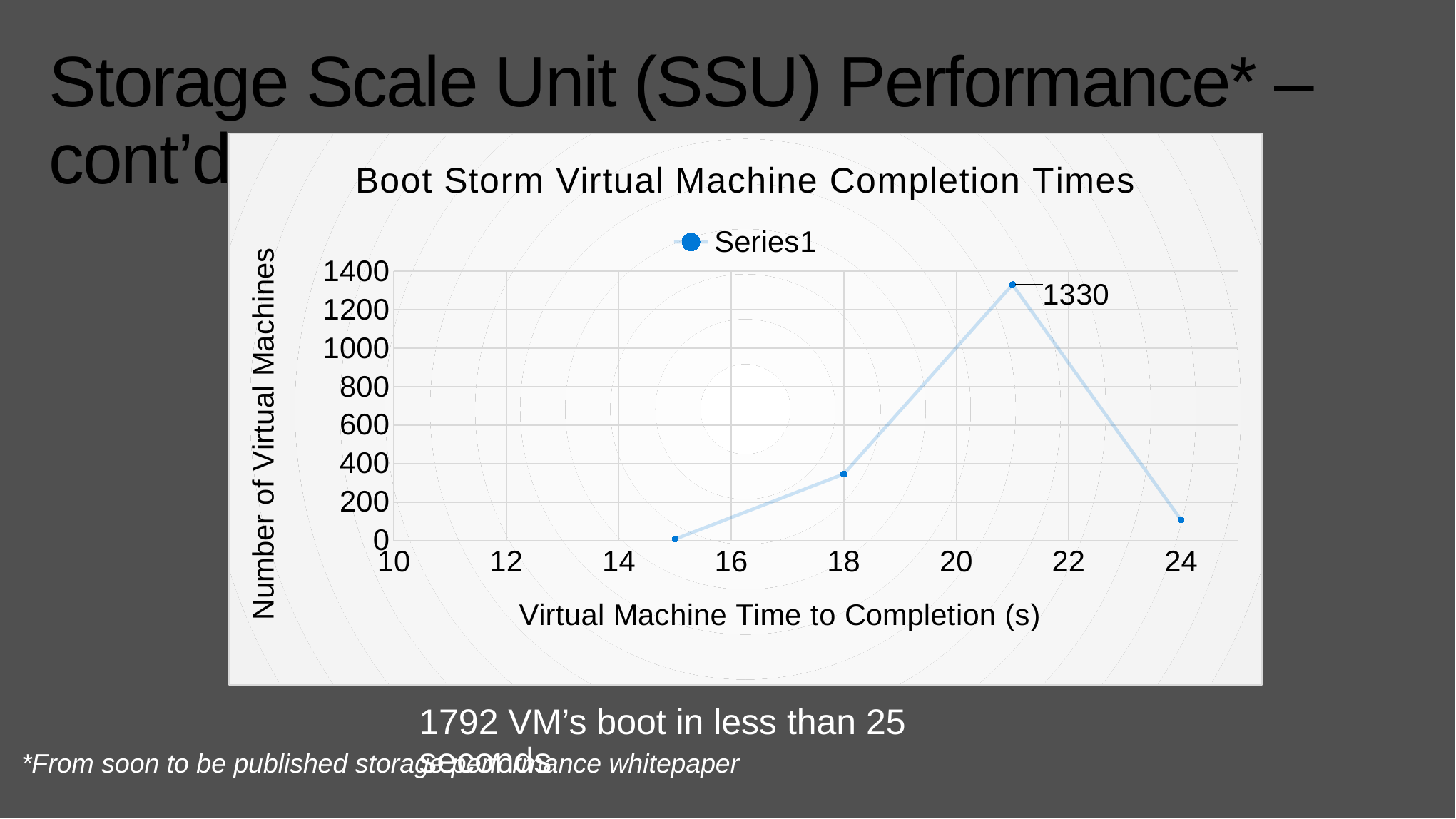

# Storage Scale Unit (SSU) Performance* – cont’d

### Chart: Boot Storm Virtual Machine Completion Times

| Category |  |
|---|---|
1792 VM’s boot in less than 25 seconds
*From soon to be published storage performance whitepaper